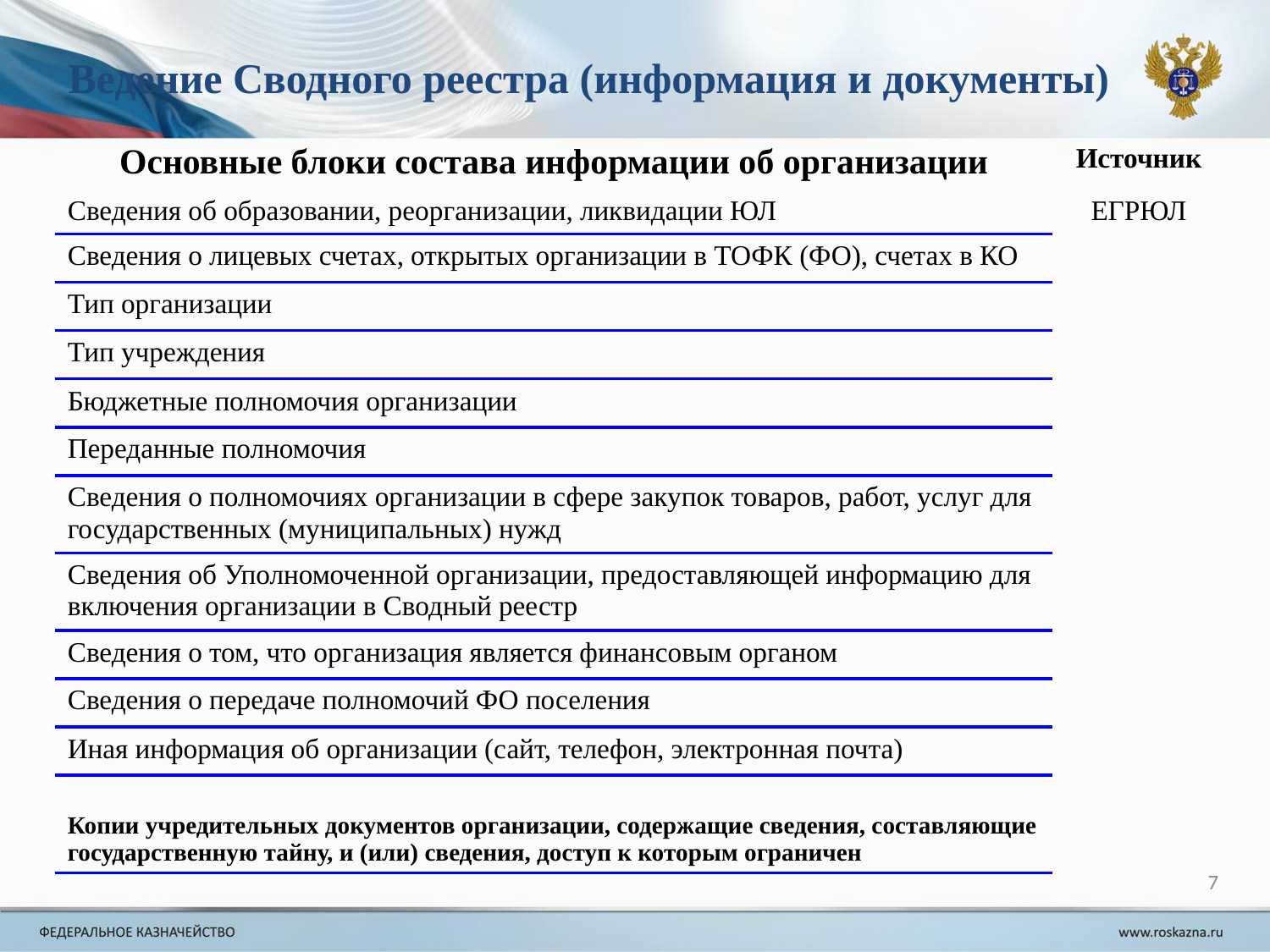

# Ведение Сводного реестра (информация и документы)
| Основные блоки состава информации об организации | Источник |
| --- | --- |
| Сведения об образовании, реорганизации, ликвидации ЮЛ | ЕГРЮЛ |
| Сведения о лицевых счетах, открытых организации в ТОФК (ФО), счетах в КО |  |
| Тип организации |  |
| Тип учреждения |  |
| Бюджетные полномочия организации |  |
| Переданные полномочия |  |
| Сведения о полномочиях организации в сфере закупок товаров, работ, услуг для государственных (муниципальных) нужд |  |
| Сведения об Уполномоченной организации, предоставляющей информацию для включения организации в Сводный реестр |  |
| Сведения о том, что организация является финансовым органом |  |
| Сведения о передаче полномочий ФО поселения |  |
| Иная информация об организации (сайт, телефон, электронная почта) |  |
| Копии учредительных документов организации, содержащие сведения, составляющие государственную тайну, и (или) сведения, доступ к которым ограничен |  |

7